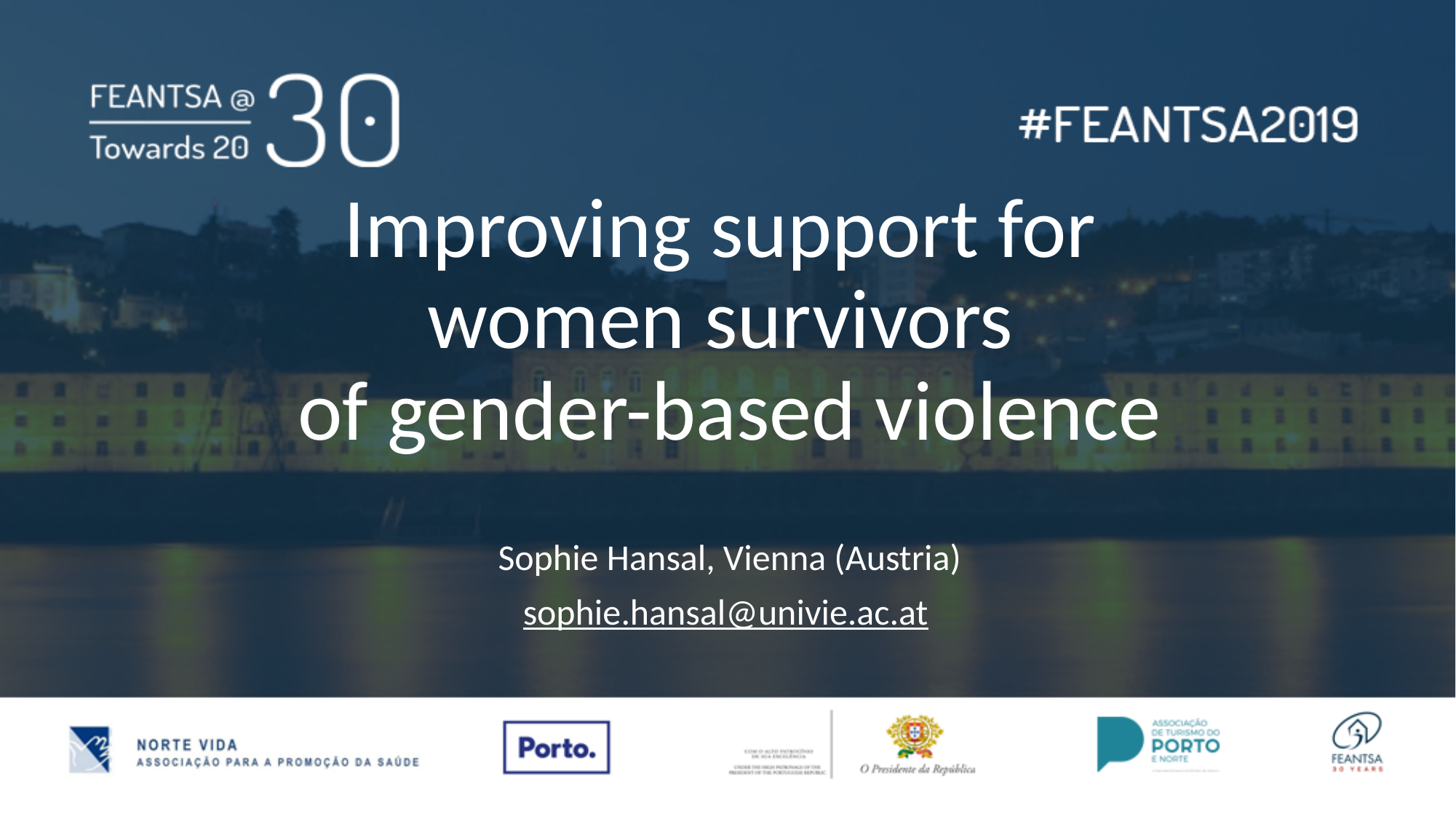

# Improving support for women survivors of gender-based violence

Sophie Hansal, Vienna (Austria)
sophie.hansal@univie.ac.at